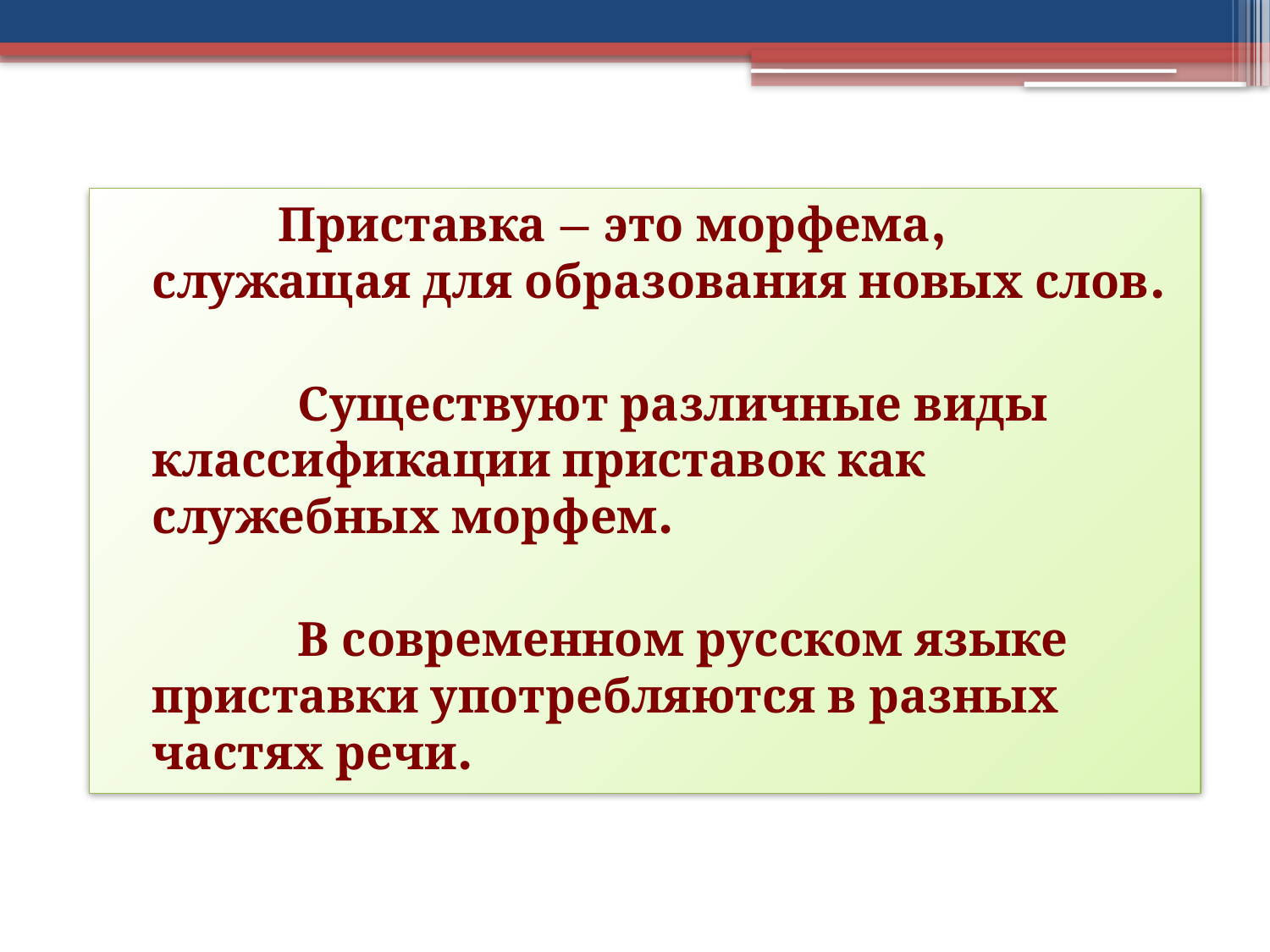

Приставка – это морфема, служащая для образования новых слов.

               Существуют различные виды классификации приставок как служебных морфем.

               В современном русском языке приставки употребляются в разных частях речи.